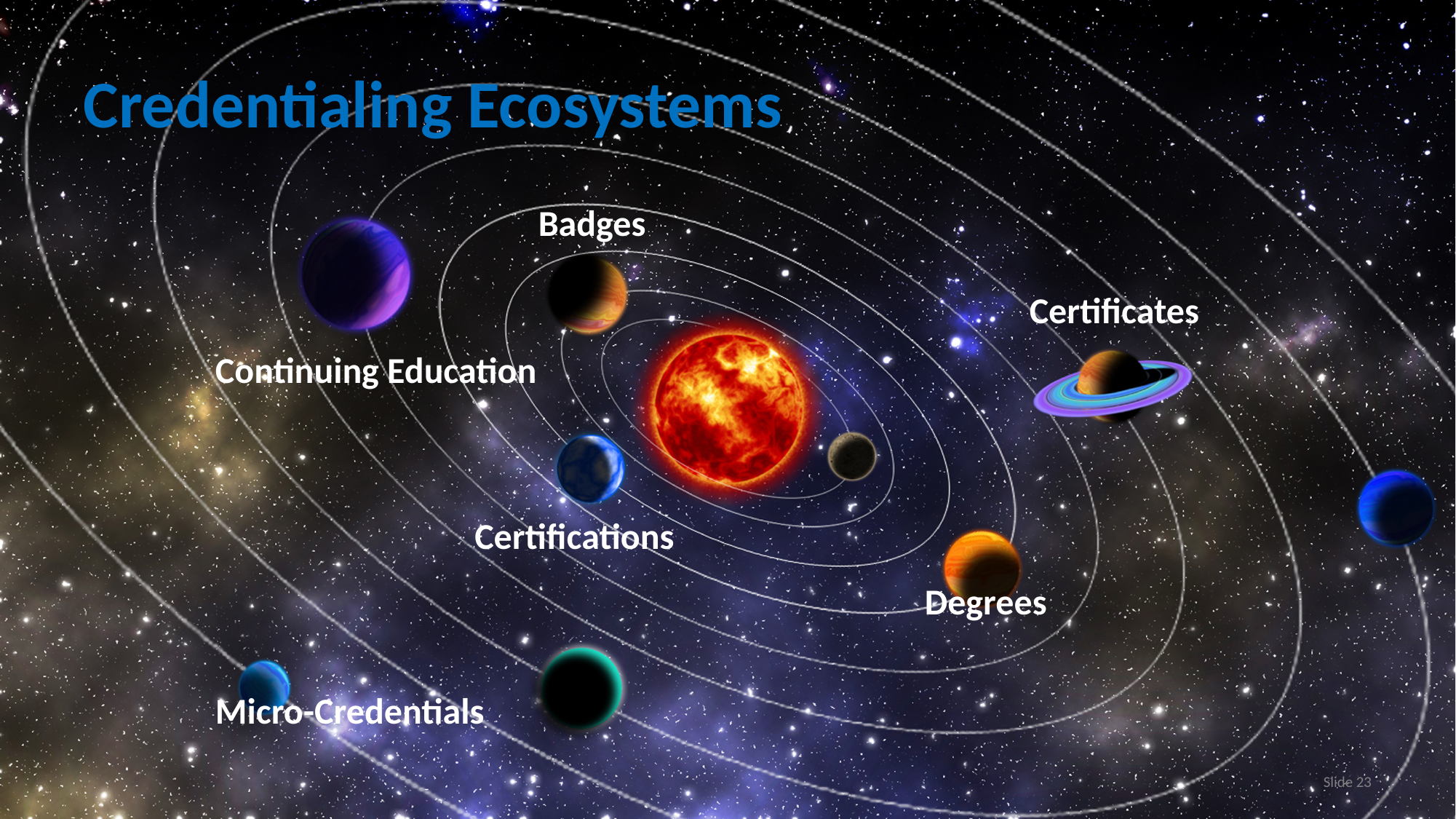

# Credentialing Ecosystems
Badges
Certificates
Continuing Education
Certifications
Degrees
Micro-Credentials
Slide 23